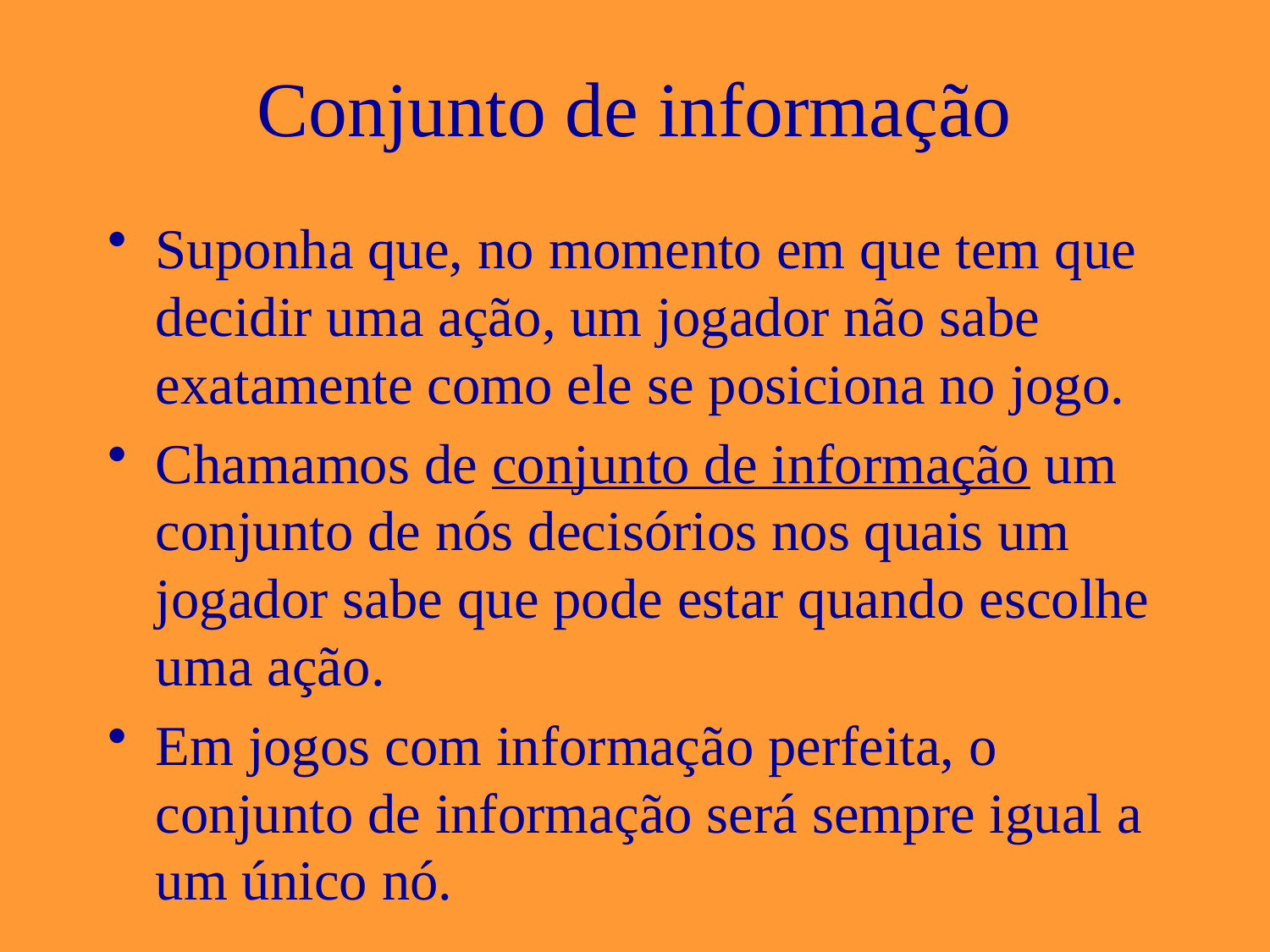

# Conjunto de informação
Suponha que, no momento em que tem que decidir uma ação, um jogador não sabe exatamente como ele se posiciona no jogo.
Chamamos de conjunto de informação um conjunto de nós decisórios nos quais um jogador sabe que pode estar quando escolhe uma ação.
Em jogos com informação perfeita, o conjunto de informação será sempre igual a um único nó.